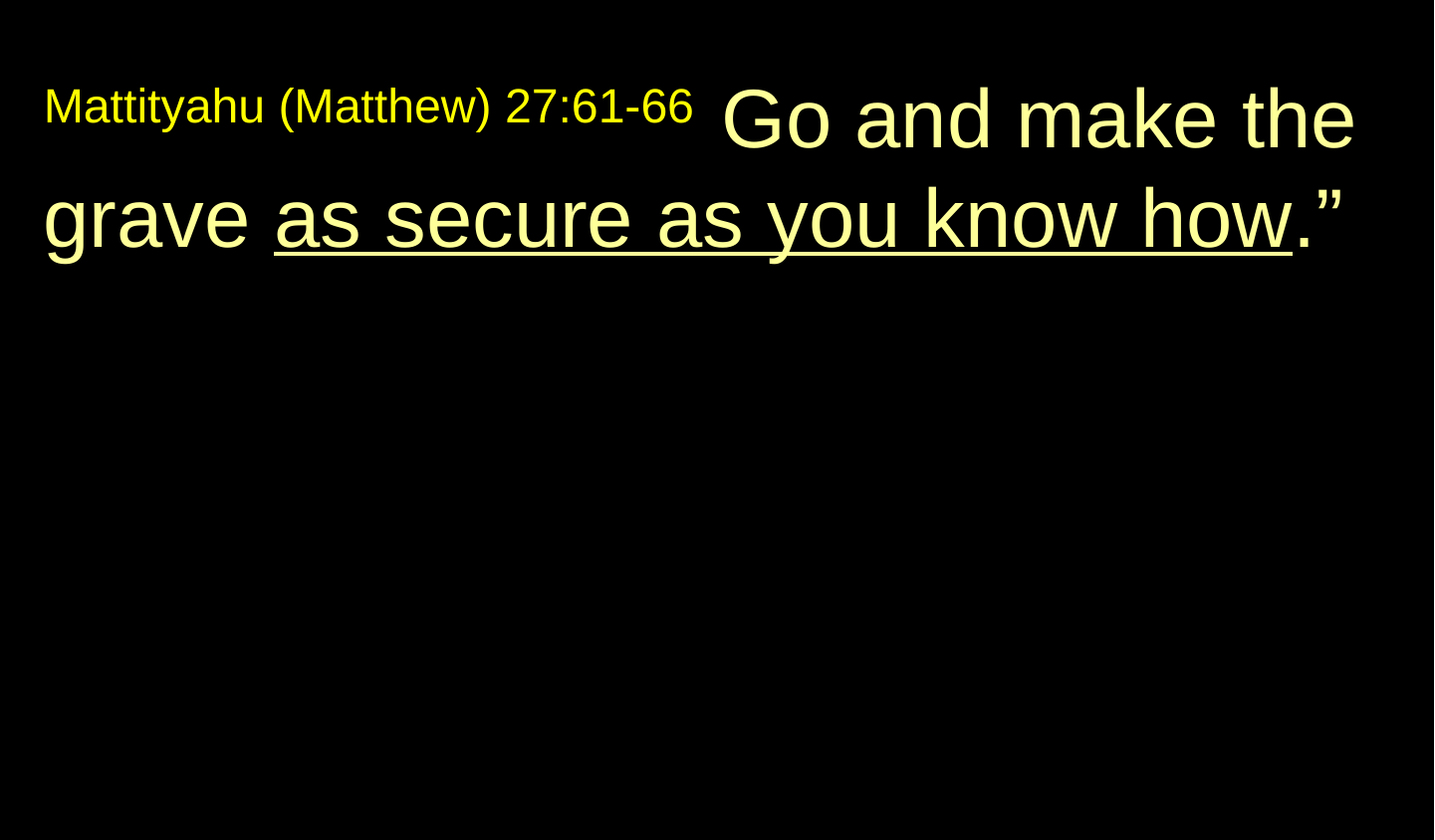

Mattityahu (Matthew) 27:61-66  Go and make the grave as secure as you know how.”